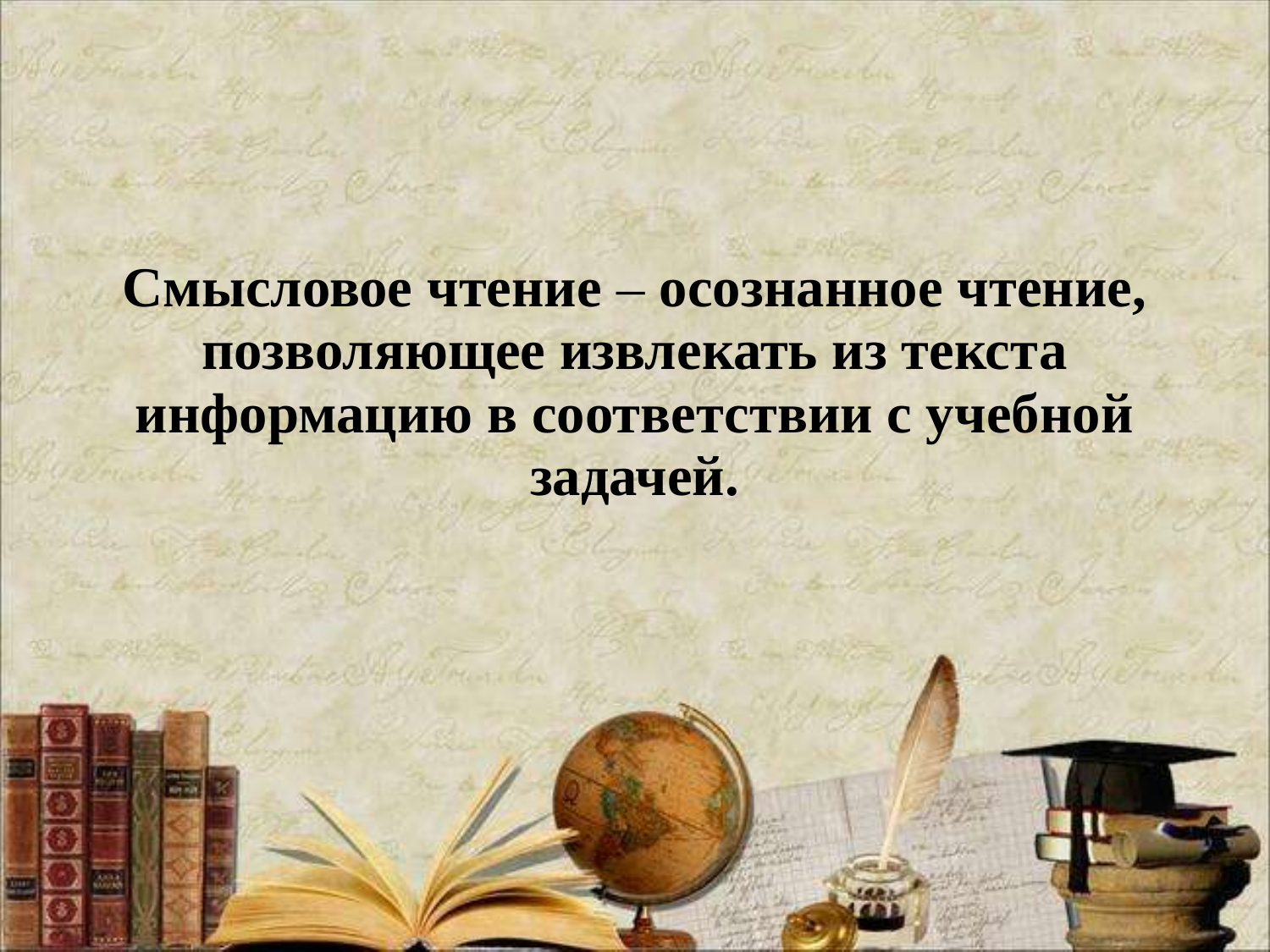

# Смысловое чтение – осознанное чтение, позволяющее извлекать из текста информацию в соответствии с учебной задачей.